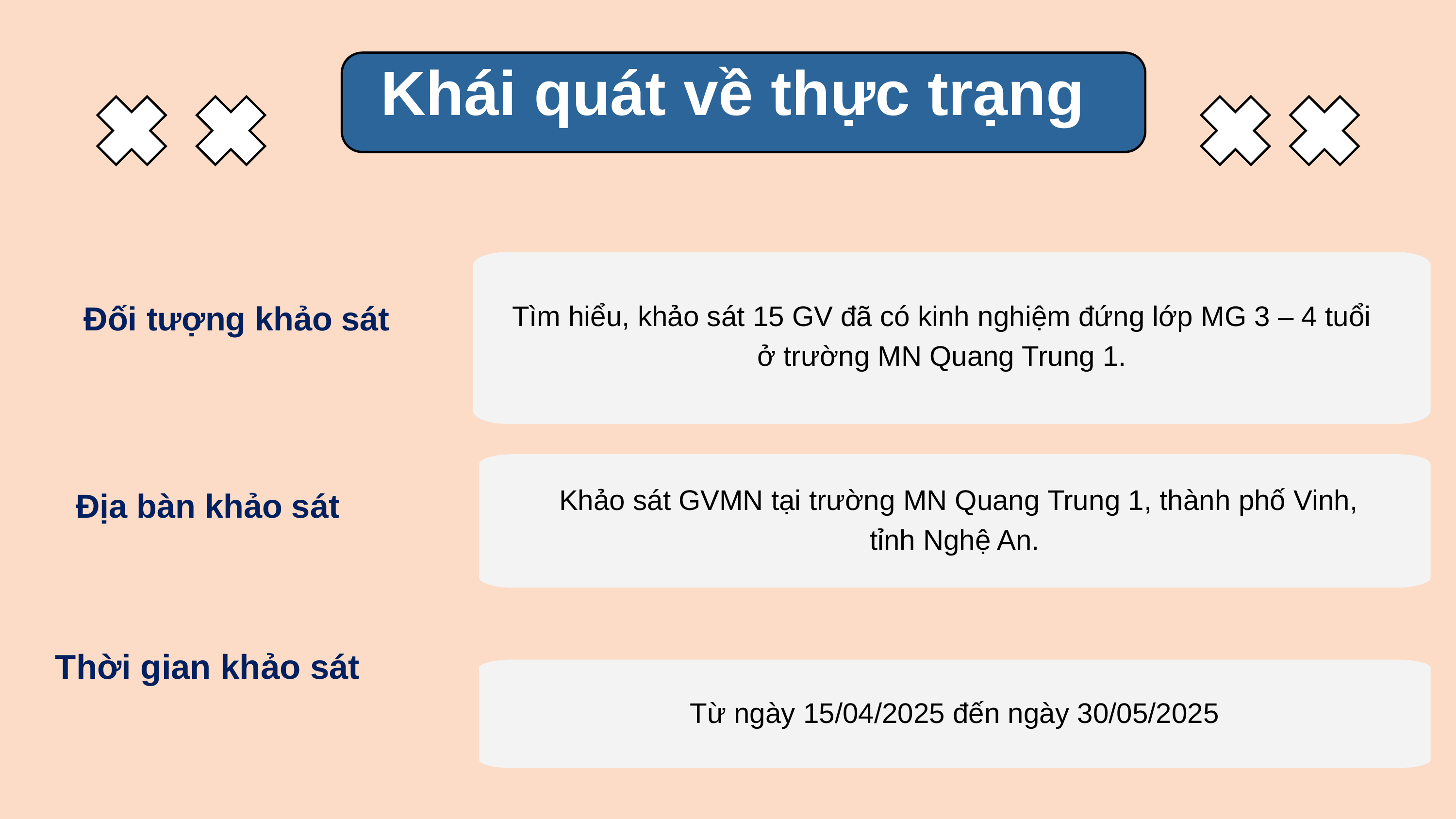

Khái quát về thực trạng

Đối tượng khảo sát
Tìm hiểu, khảo sát 15 GV đã có kinh nghiệm đứng lớp MG 3 – 4 tuổi ở trường MN Quang Trung 1.

 Khảo sát GVMN tại trường MN Quang Trung 1, thành phố Vinh, tỉnh Nghệ An.

Địa bàn khảo sát
Thời gian khảo sát

Từ ngày 15/04/2025 đến ngày 30/05/2025